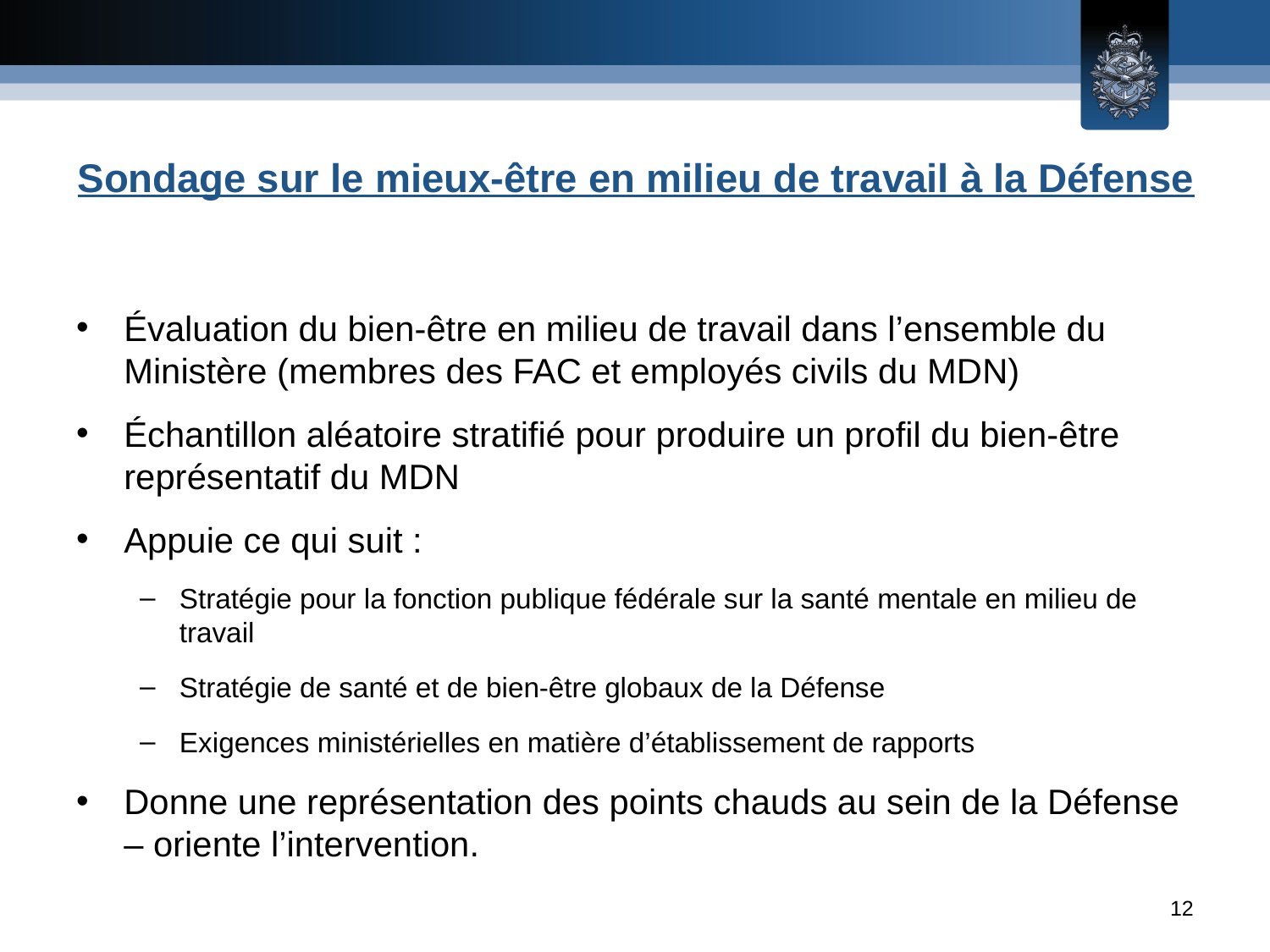

# Sondage sur le mieux-être en milieu de travail à la Défense

Évaluation du bien-être en milieu de travail dans l’ensemble du Ministère (membres des FAC et employés civils du MDN)
Échantillon aléatoire stratifié pour produire un profil du bien-être représentatif du MDN
Appuie ce qui suit :
Stratégie pour la fonction publique fédérale sur la santé mentale en milieu de travail
Stratégie de santé et de bien-être globaux de la Défense
Exigences ministérielles en matière d’établissement de rapports
Donne une représentation des points chauds au sein de la Défense – oriente l’intervention.
12